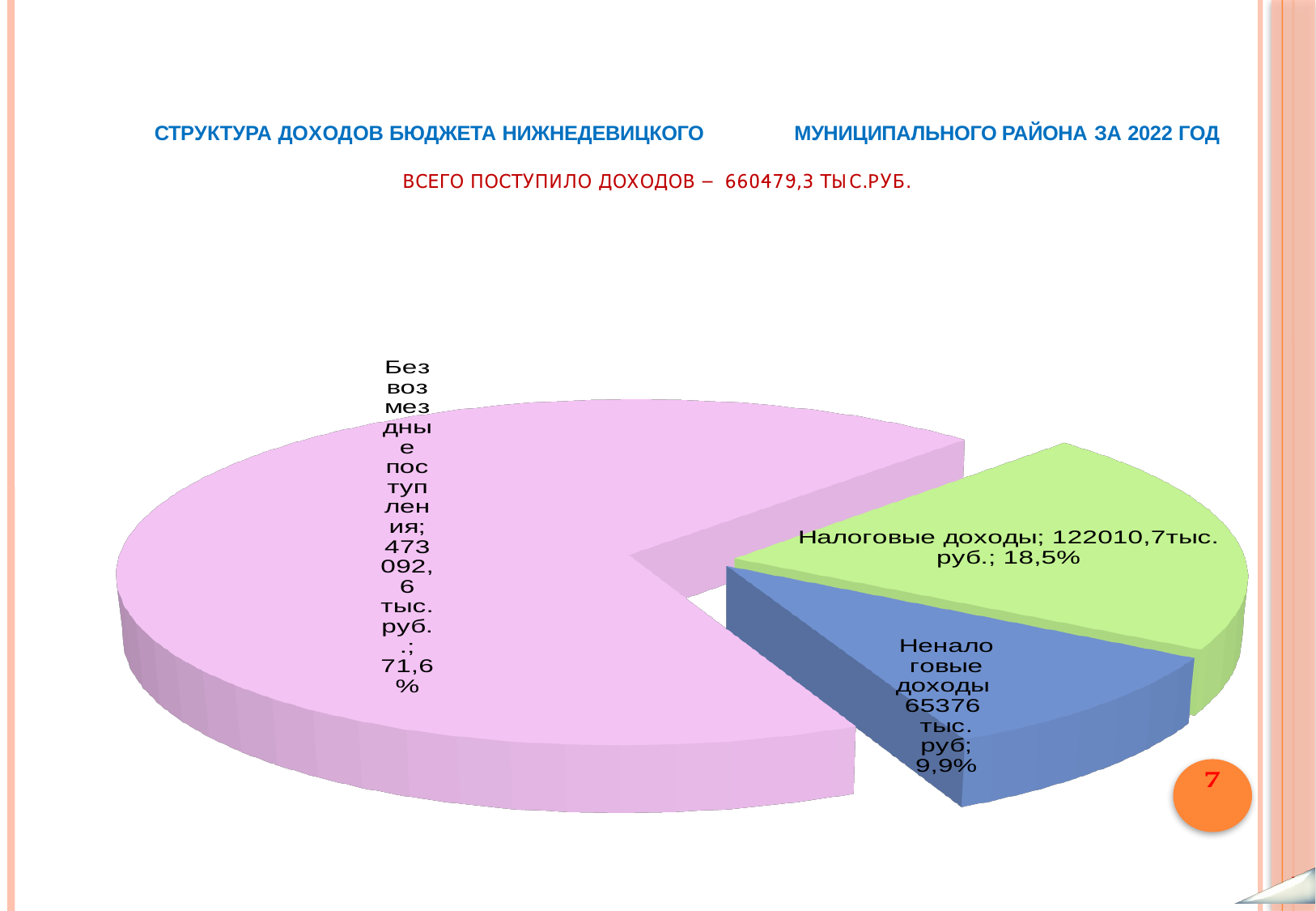

# Структура доходов бюджета Нижнедевицкого                 муниципального района за 2022 год Всего поступило доходов –  660479,3 тыс.руб.

[unsupported chart]

   7